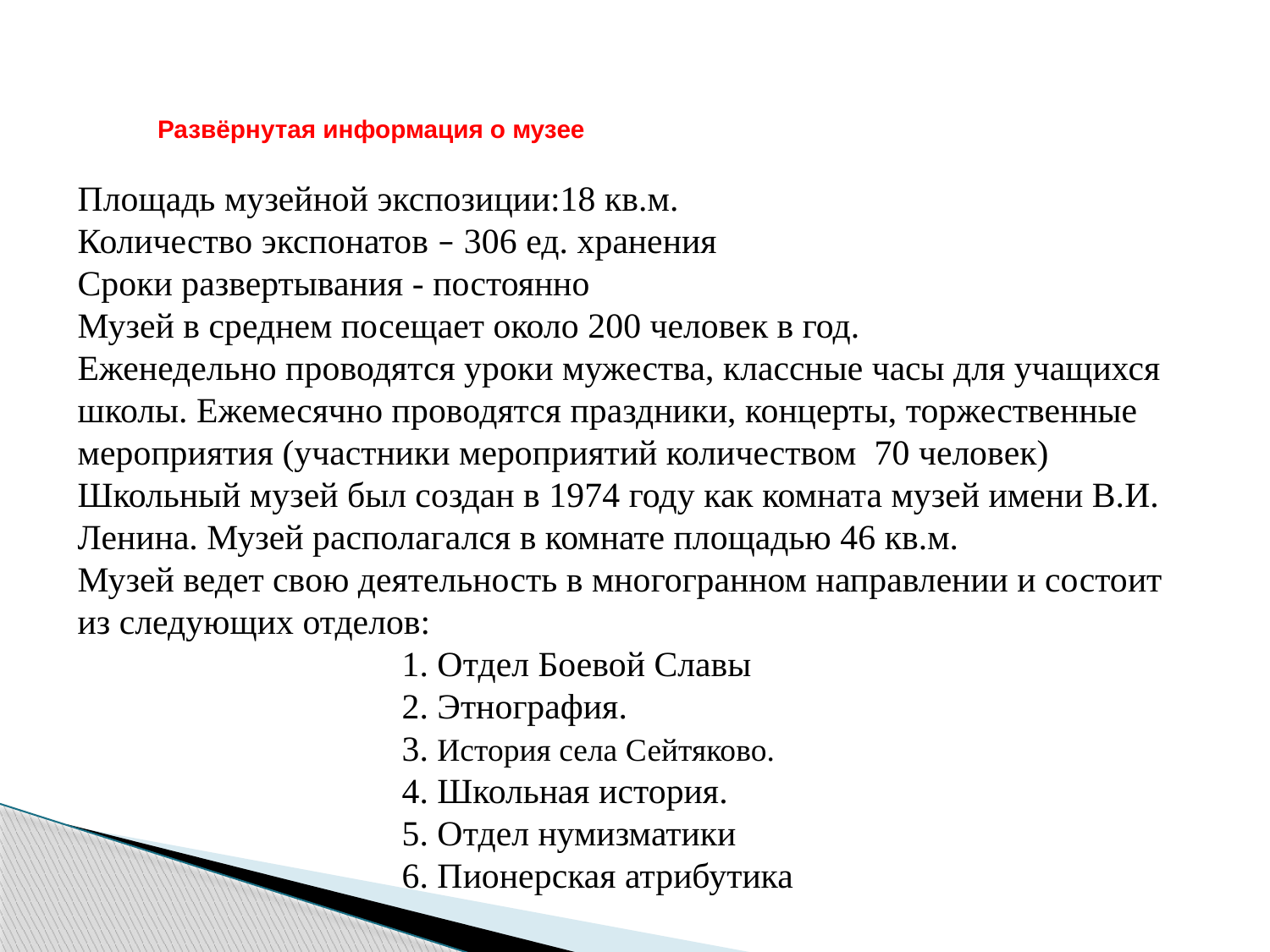

# Развёрнутая информация о музее
Площадь музейной экспозиции:18 кв.м.
Количество экспонатов – 306 ед. хранения
Сроки развертывания - постоянно
Музей в среднем посещает около 200 человек в год.
Еженедельно проводятся уроки мужества, классные часы для учащихся школы. Ежемесячно проводятся праздники, концерты, торжественные мероприятия (участники мероприятий количеством  70 человек)
Школьный музей был создан в 1974 году как комната музей имени В.И. Ленина. Музей располагался в комнате площадью 46 кв.м.
Музей ведет свою деятельность в многогранном направлении и состоит из следующих отделов:
1. Отдел Боевой Славы
2. Этнография.
3. История села Сейтяково.
4. Школьная история.
5. Отдел нумизматики
6. Пионерская атрибутика